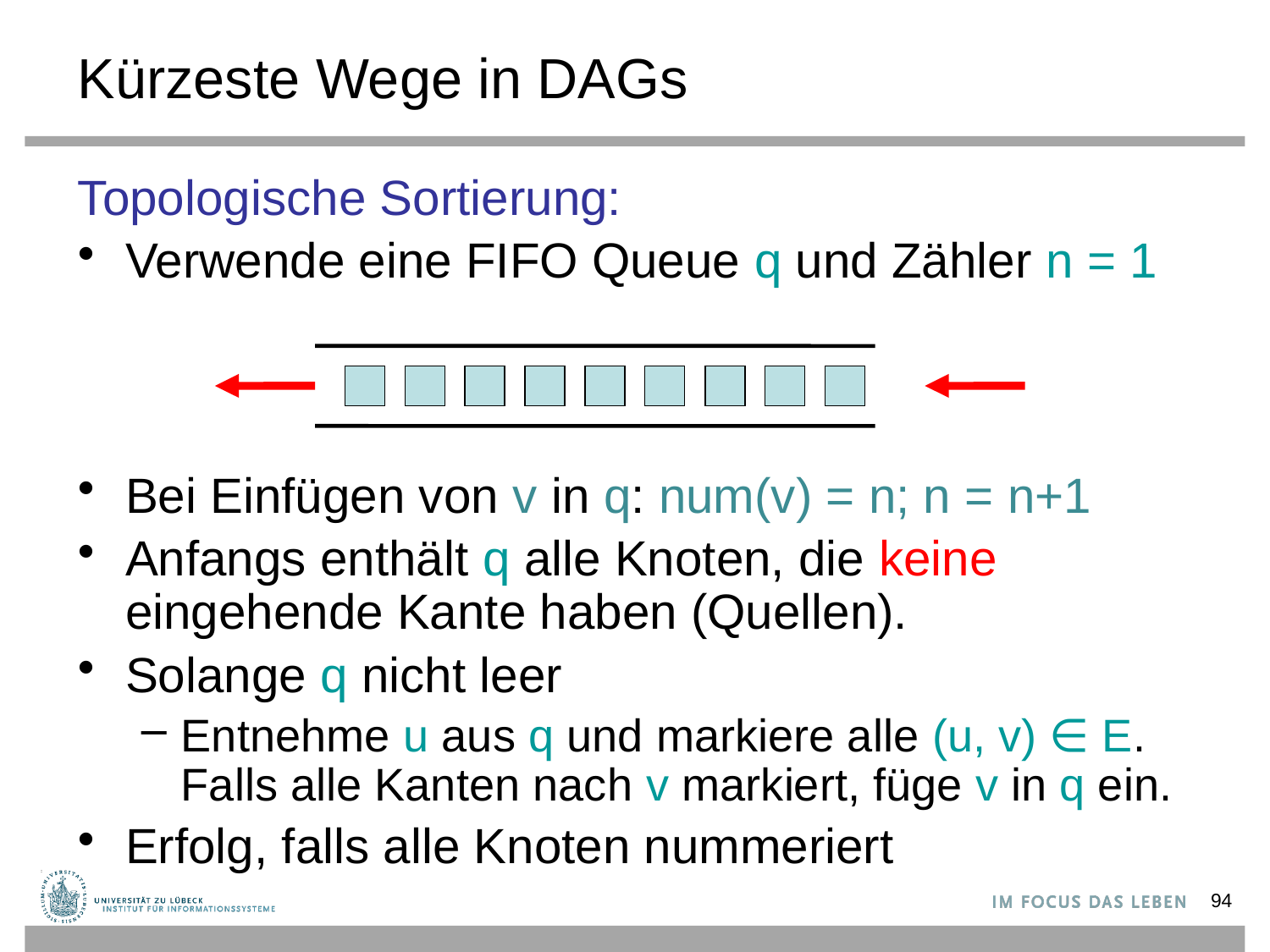

# Kürzeste Wege in DAGs
Topologische Sortierung:
Verwende eine FIFO Queue q und Zähler n = 1

Bei Einfügen von v in q: num(v) = n; n = n+1
Anfangs enthält q alle Knoten, die keine eingehende Kante haben (Quellen).
Solange q nicht leer
Entnehme u aus q und markiere alle (u, v) ∈ E.
Falls alle Kanten nach v markiert, füge v in q ein.
Erfolg, falls alle Knoten nummeriert

94